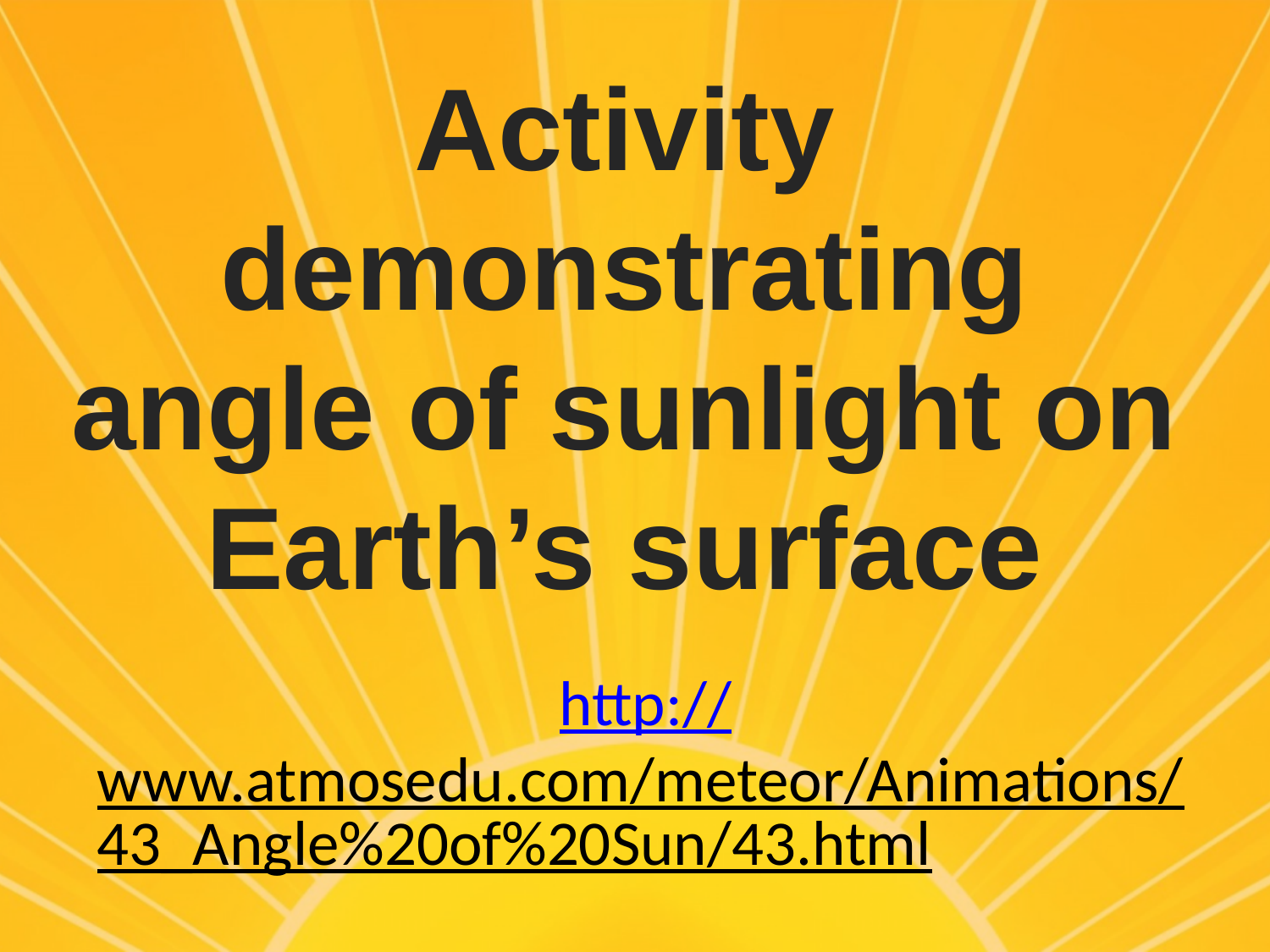

# Activity demonstrating angle of sunlight on Earth’s surface
http://www.atmosedu.com/meteor/Animations/43_Angle%20of%20Sun/43.html